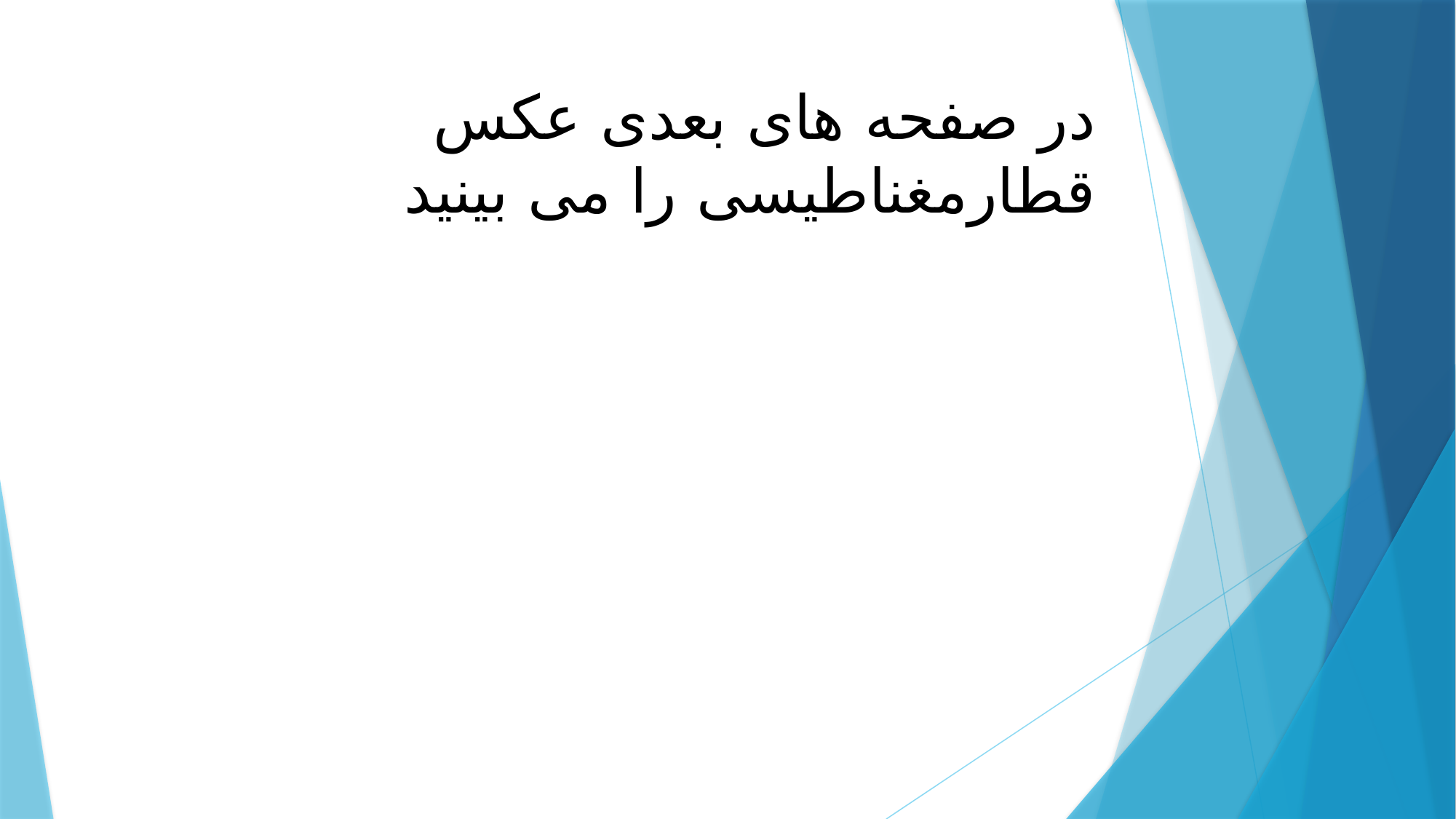

# در صفحه های بعدی عکس قطارمغناطیسی را می بینید